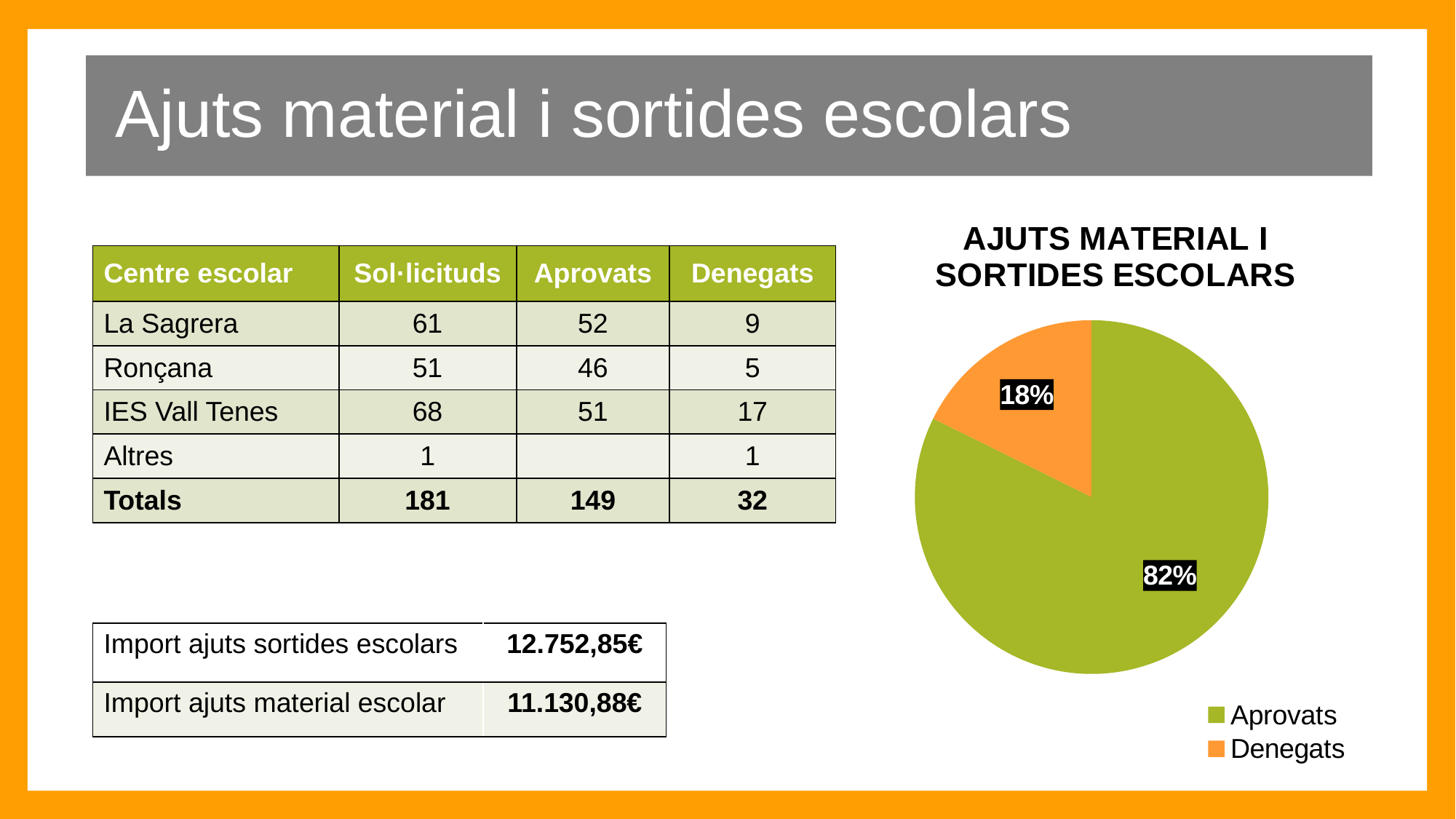

Ajuts material i sortides escolars

### Chart

| Category | Ventas |
|---|---|
| Aprovats | 149.0 |
| Denegats | 32.0 |
| Centre escolar | Sol·licituds | Aprovats | Denegats |
| --- | --- | --- | --- |
| La Sagrera | 61 | 52 | 9 |
| Ronçana | 51 | 46 | 5 |
| IES Vall Tenes | 68 | 51 | 17 |
| Altres | 1 |  | 1 |
| Totals | 181 | 149 | 32 |
| Import ajuts sortides escolars | 12.752,85€ |
| --- | --- |
| Import ajuts material escolar | 11.130,88€ |